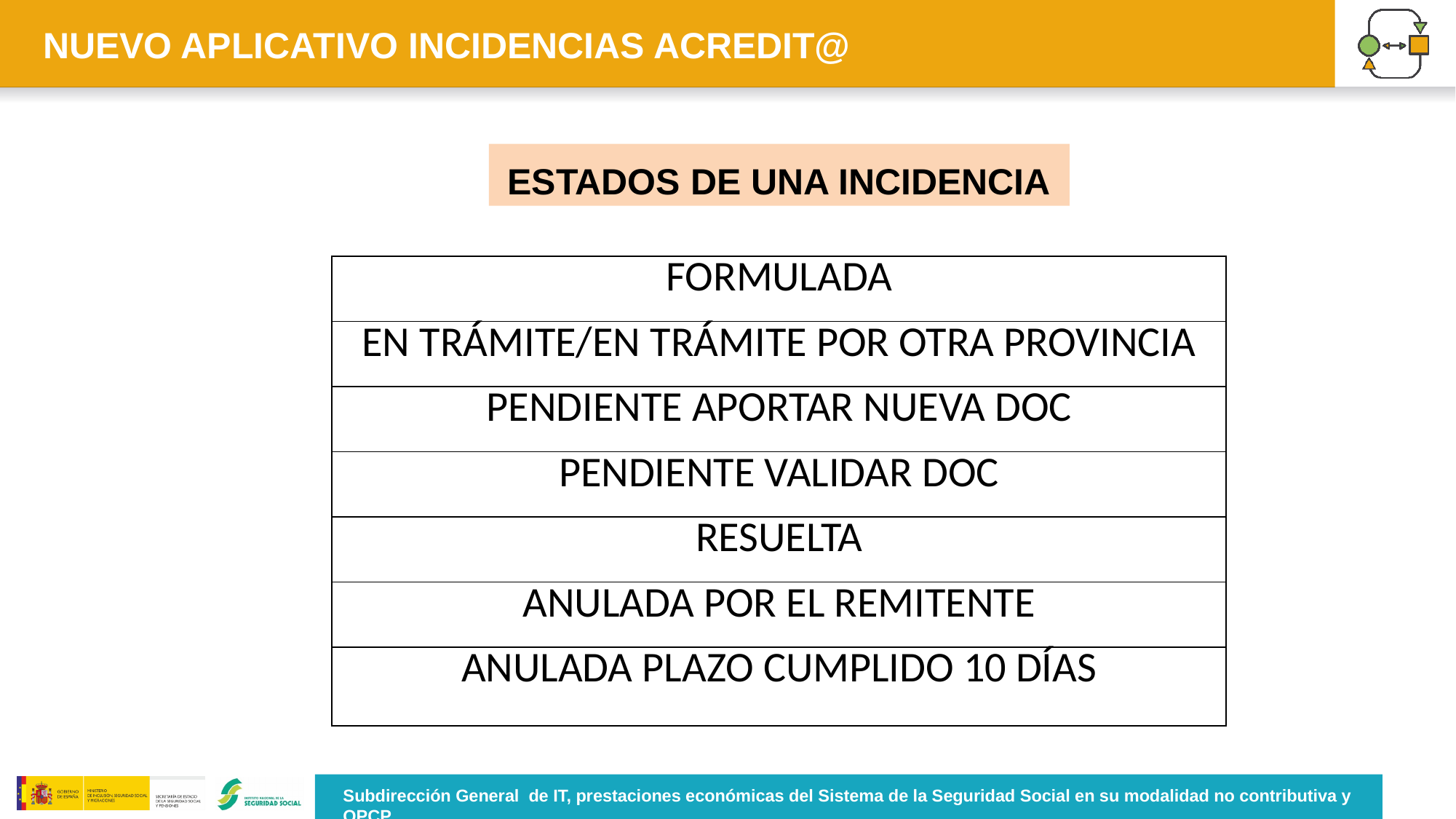

NUEVO APLICATIVO INCIDENCIAS ACREDIT@
ESTADOS DE UNA INCIDENCIA
| FORMULADA |
| --- |
| EN TRÁMITE/EN TRÁMITE POR OTRA PROVINCIA |
| PENDIENTE APORTAR NUEVA DOC |
| PENDIENTE VALIDAR DOC |
| RESUELTA |
| ANULADA POR EL REMITENTE |
| ANULADA PLAZO CUMPLIDO 10 DÍAS |